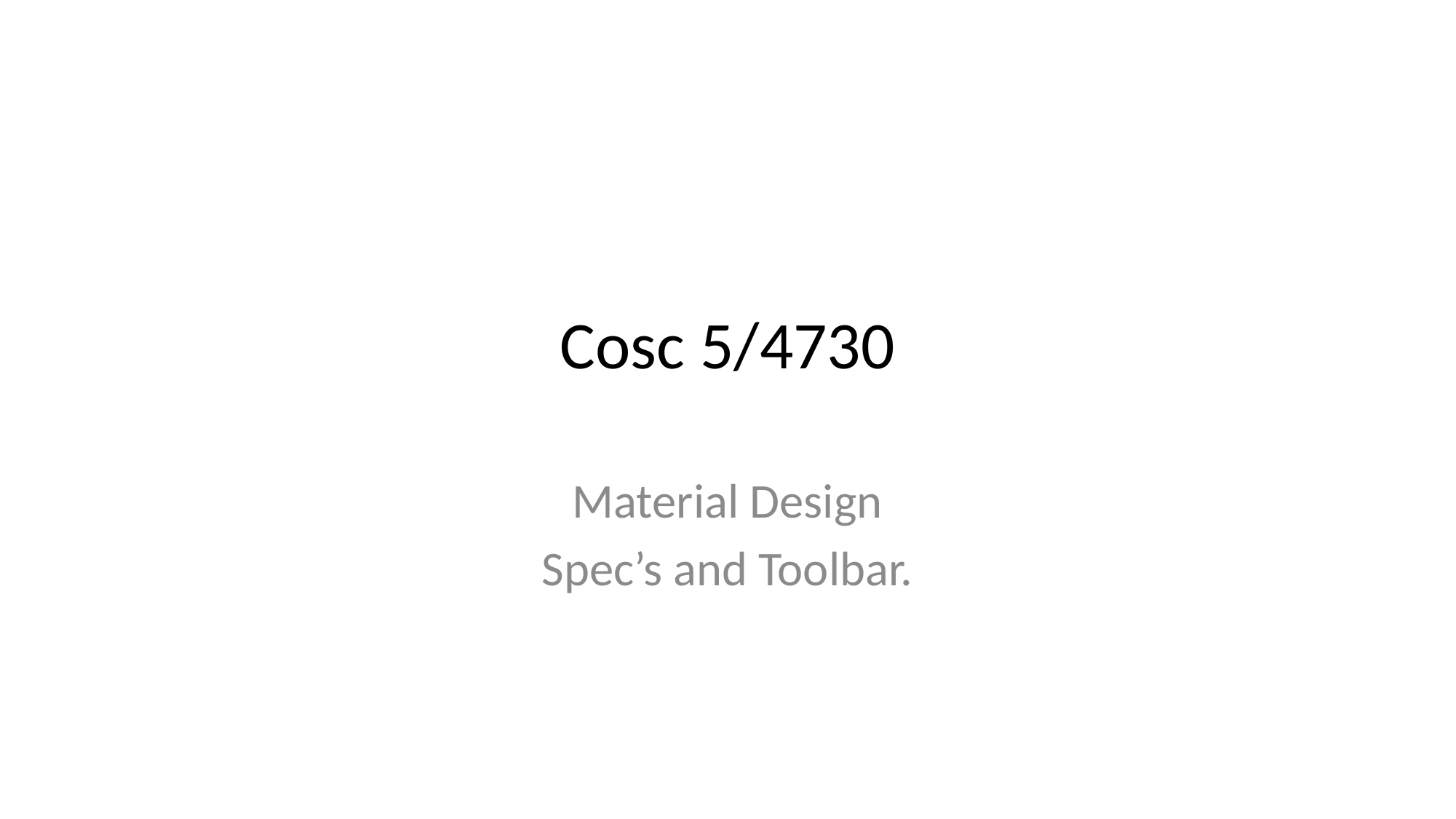

# Cosc 5/4730
Material Design
Spec’s and Toolbar.